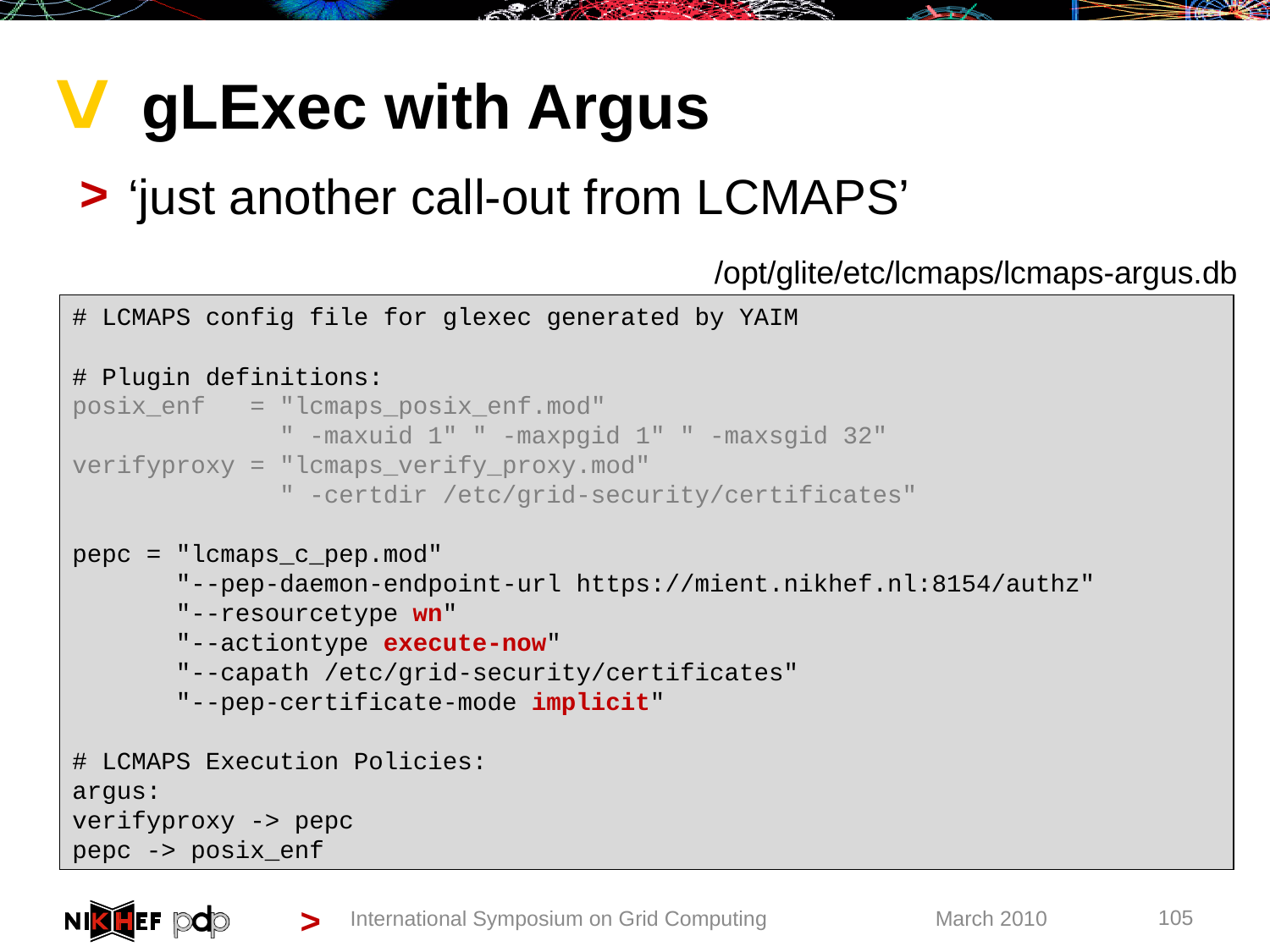

# gLExec with Argus
‘just another call-out from LCMAPS’

/opt/glite/etc/lcmaps/lcmaps-argus.db
# LCMAPS config file for glexec generated by YAIM

# Plugin definitions:
posix_enf   = "lcmaps_posix_enf.mod"
              " -maxuid 1" " -maxpgid 1" " -maxsgid 32"
verifyproxy = "lcmaps_verify_proxy.mod"
              " -certdir /etc/grid-security/certificates"

pepc = "lcmaps_c_pep.mod"
       "--pep-daemon-endpoint-url https://mient.nikhef.nl:8154/authz"
       "--resourcetype wn"
       "--actiontype execute-now"
       "--capath /etc/grid-security/certificates"
       "--pep-certificate-mode implicit"

# LCMAPS Execution Policies:
argus:
verifyproxy -> pepc
pepc -> posix_enf
International Symposium on Grid Computing
March 2010
105